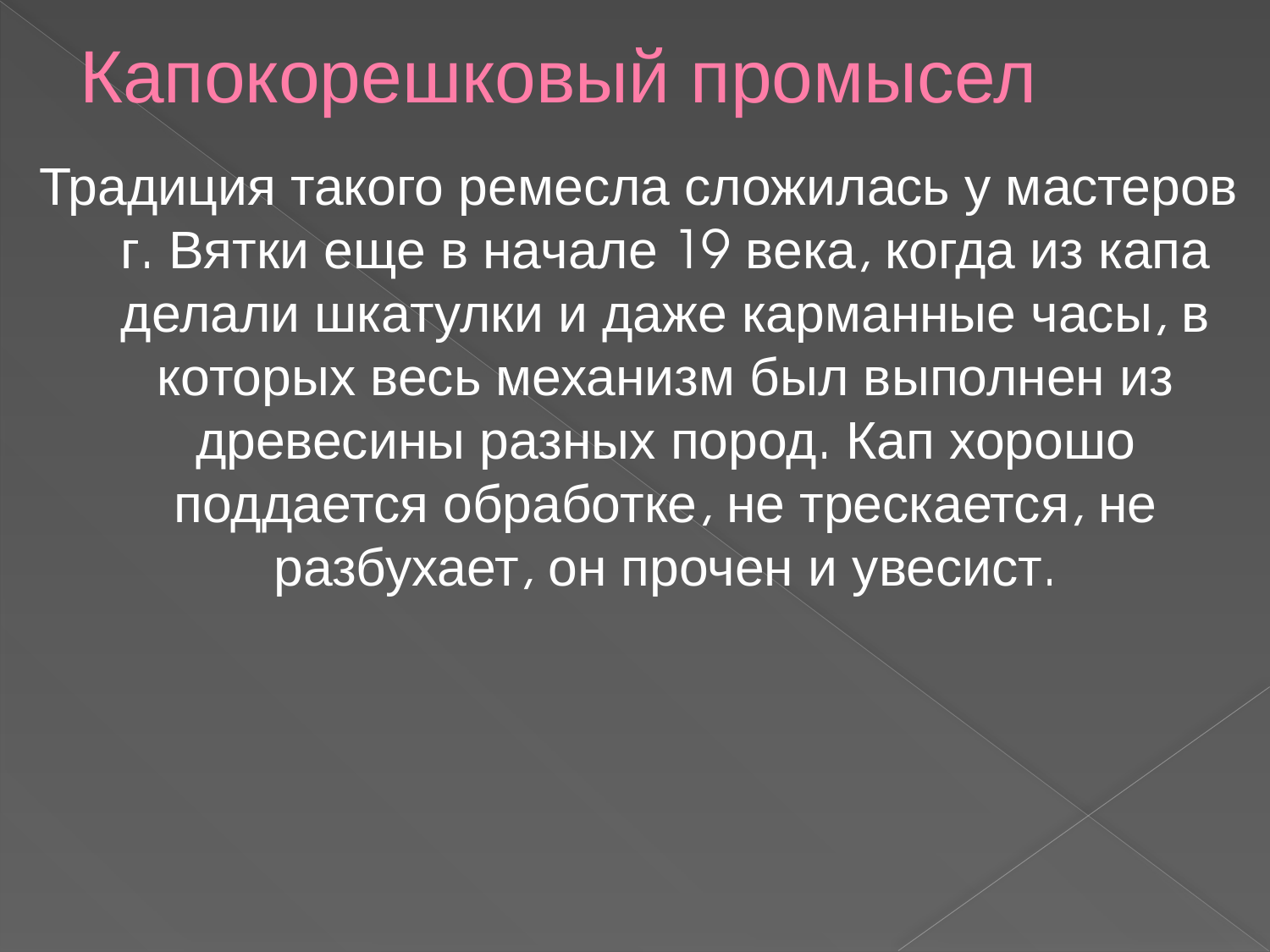

# Капокорешковый промысел
Традиция такого ремесла сложилась у мастеров г. Вятки еще в начале 19 века, когда из капа делали шкатулки и даже карманные часы, в которых весь механизм был выполнен из древесины разных пород. Кап хорошо поддается обработке, не трескается, не разбухает, он прочен и увесист.